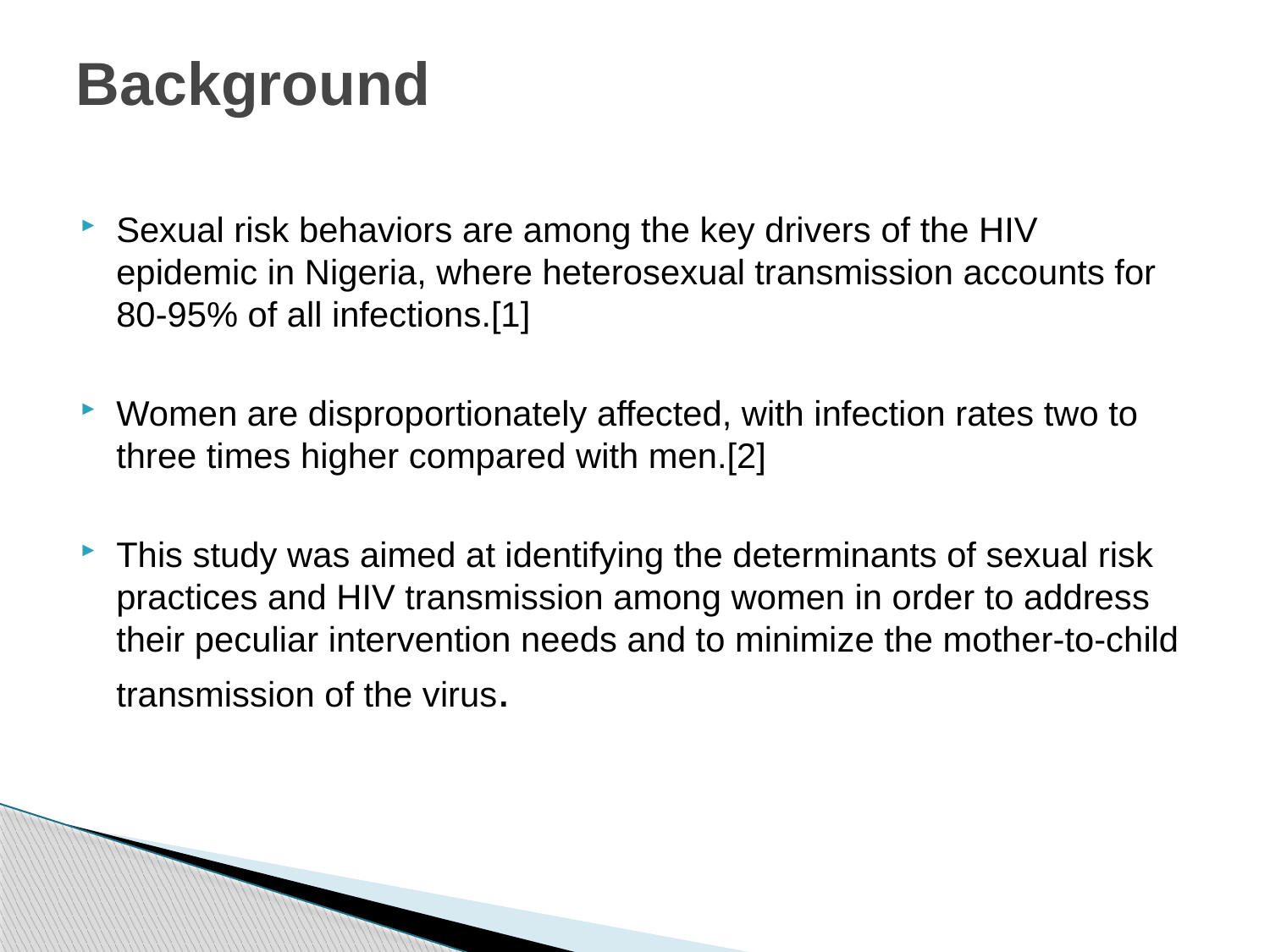

# Background
Sexual risk behaviors are among the key drivers of the HIV epidemic in Nigeria, where heterosexual transmission accounts for 80-95% of all infections.[1]

Women are disproportionately affected, with infection rates two to three times higher compared with men.[2]

This study was aimed at identifying the determinants of sexual risk practices and HIV transmission among women in order to address their peculiar intervention needs and to minimize the mother-to-child transmission of the virus.